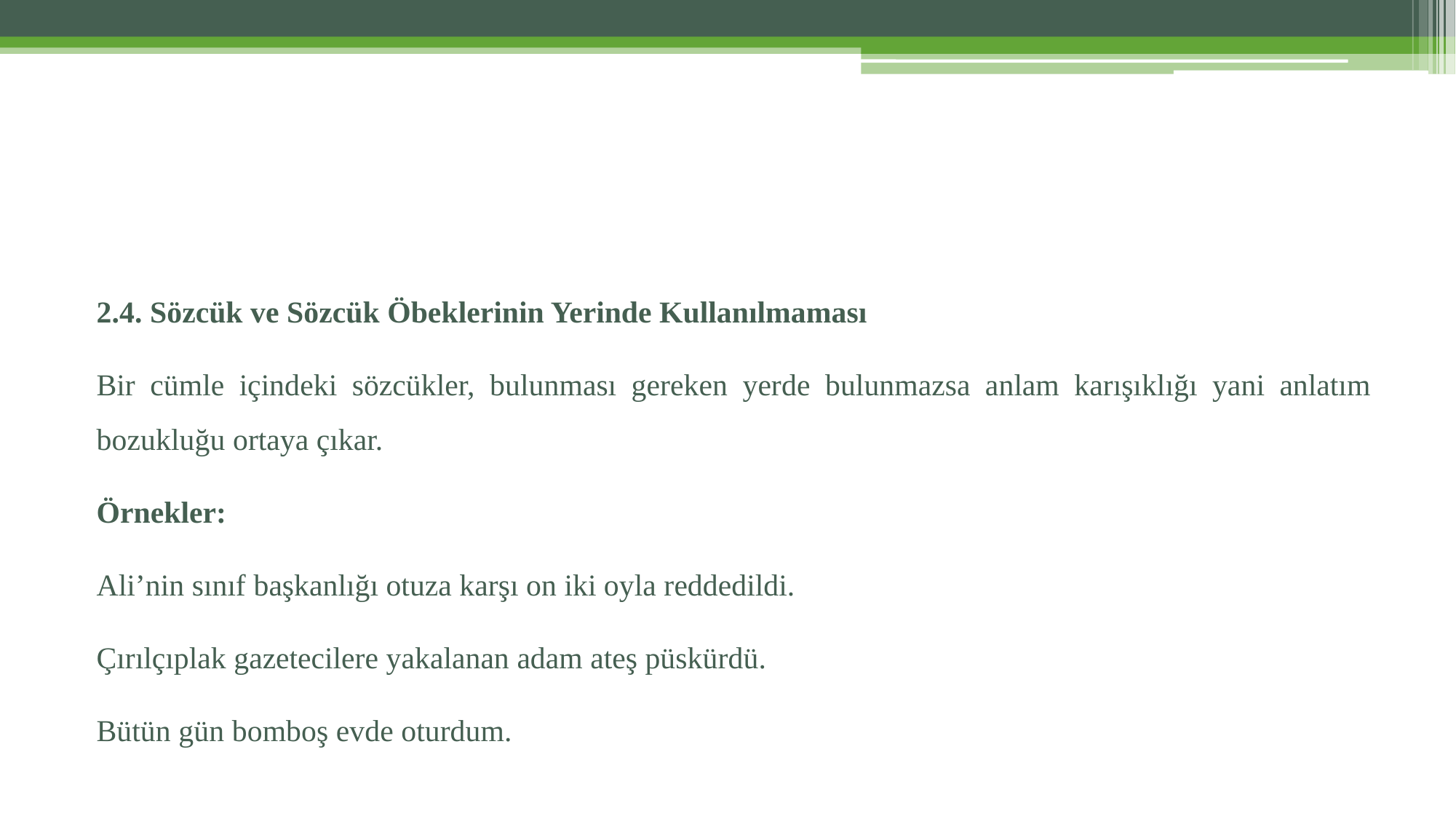

2.4. Sözcük ve Sözcük Öbeklerinin Yerinde Kullanılmaması
Bir cümle içindeki sözcükler, bulunması gereken yerde bulunmazsa anlam karışıklığı yani anlatım bozukluğu ortaya çıkar.
Örnekler:
Ali’nin sınıf başkanlığı otuza karşı on iki oyla reddedildi.
Çırılçıplak gazetecilere yakalanan adam ateş püskürdü.
Bütün gün bomboş evde oturdum.